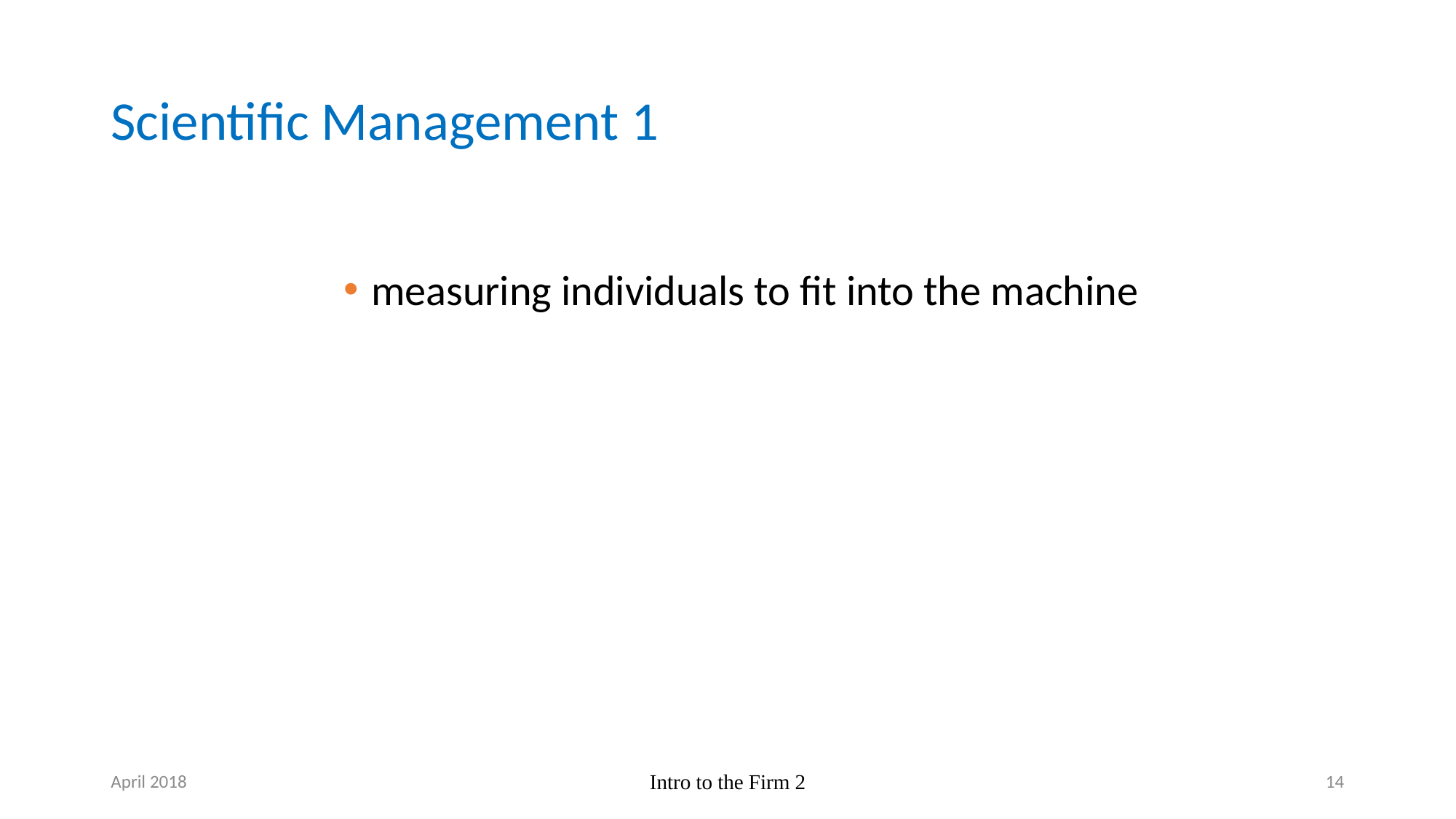

# Scientific Management 1
measuring individuals to fit into the machine
April 2018
Intro to the Firm 2
14